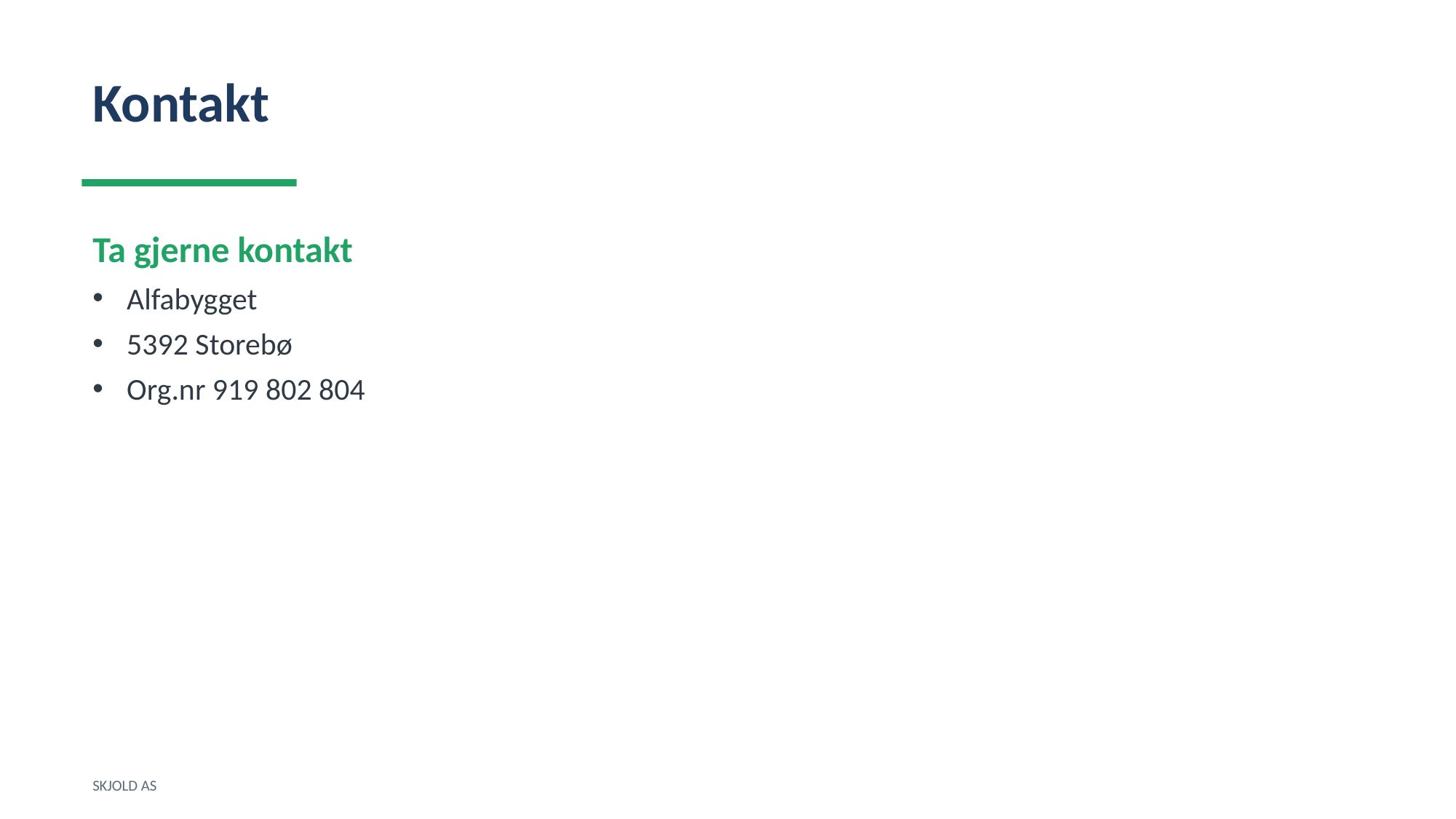

Kontakt

Ta gjerne kontakt
Alfabygget
5392 Storebø
Org.nr 919 802 804
SKJOLD AS